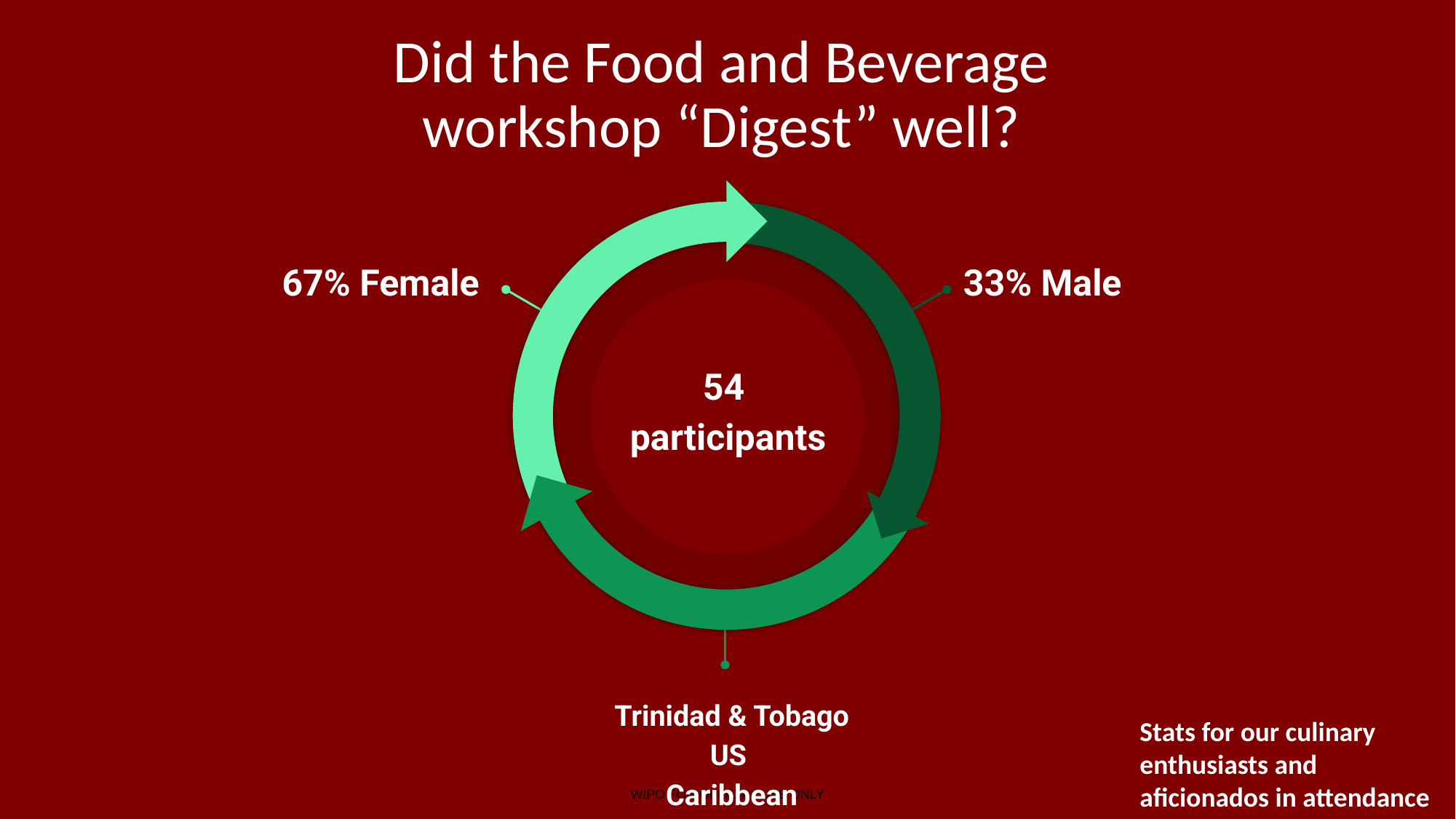

# Did the Food and Beverage workshop “Digest” well?

67% Female
33% Male
54
participants

Trinidad & Tobago
US
Caribbean
Stats for our culinary enthusiasts and aficionados in attendance